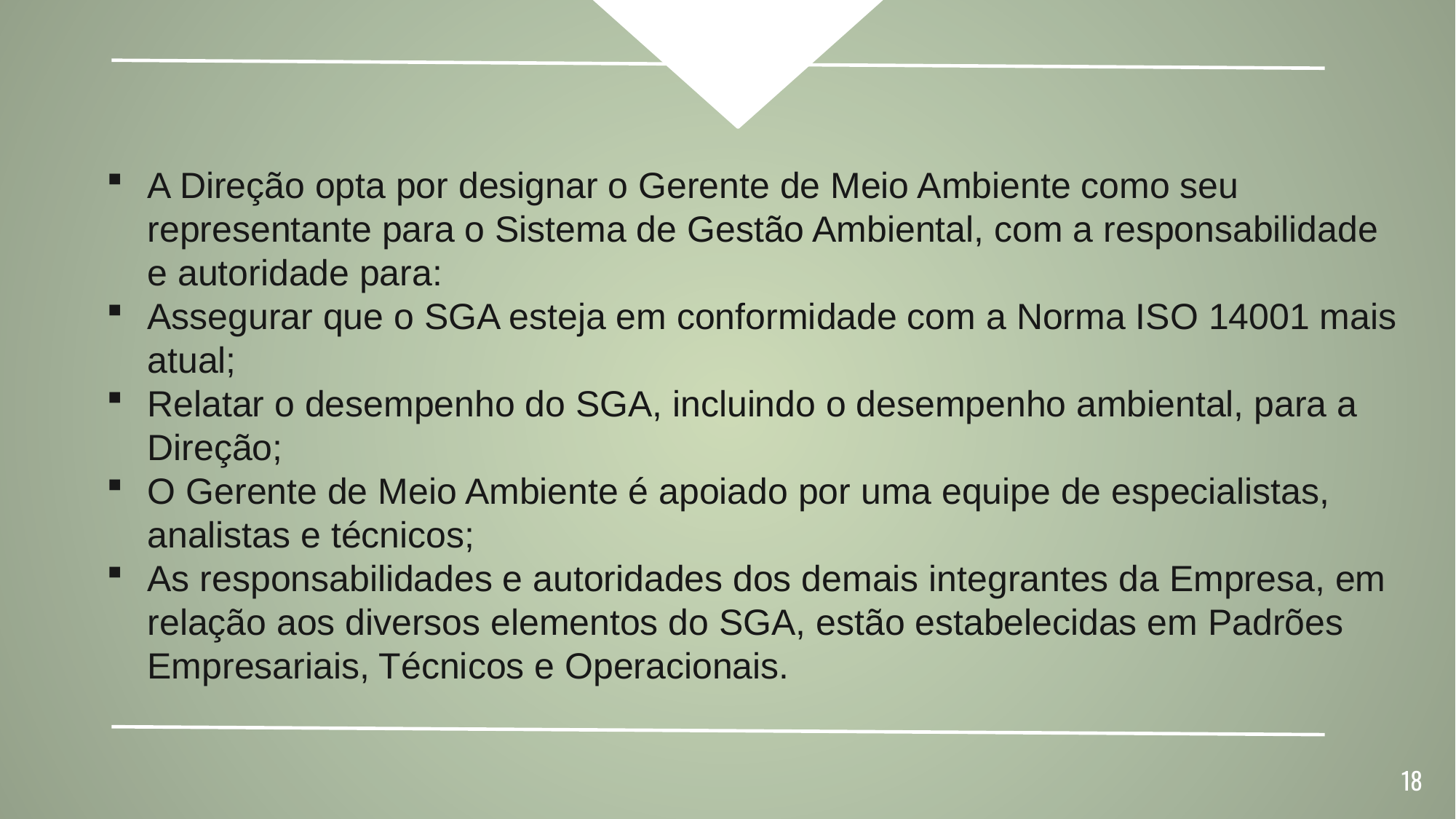

A Direção opta por designar o Gerente de Meio Ambiente como seu representante para o Sistema de Gestão Ambiental, com a responsabilidade e autoridade para:
Assegurar que o SGA esteja em conformidade com a Norma ISO 14001 mais atual;
Relatar o desempenho do SGA, incluindo o desempenho ambiental, para a Direção;
O Gerente de Meio Ambiente é apoiado por uma equipe de especialistas, analistas e técnicos;
As responsabilidades e autoridades dos demais integrantes da Empresa, em relação aos diversos elementos do SGA, estão estabelecidas em Padrões Empresariais, Técnicos e Operacionais.
18